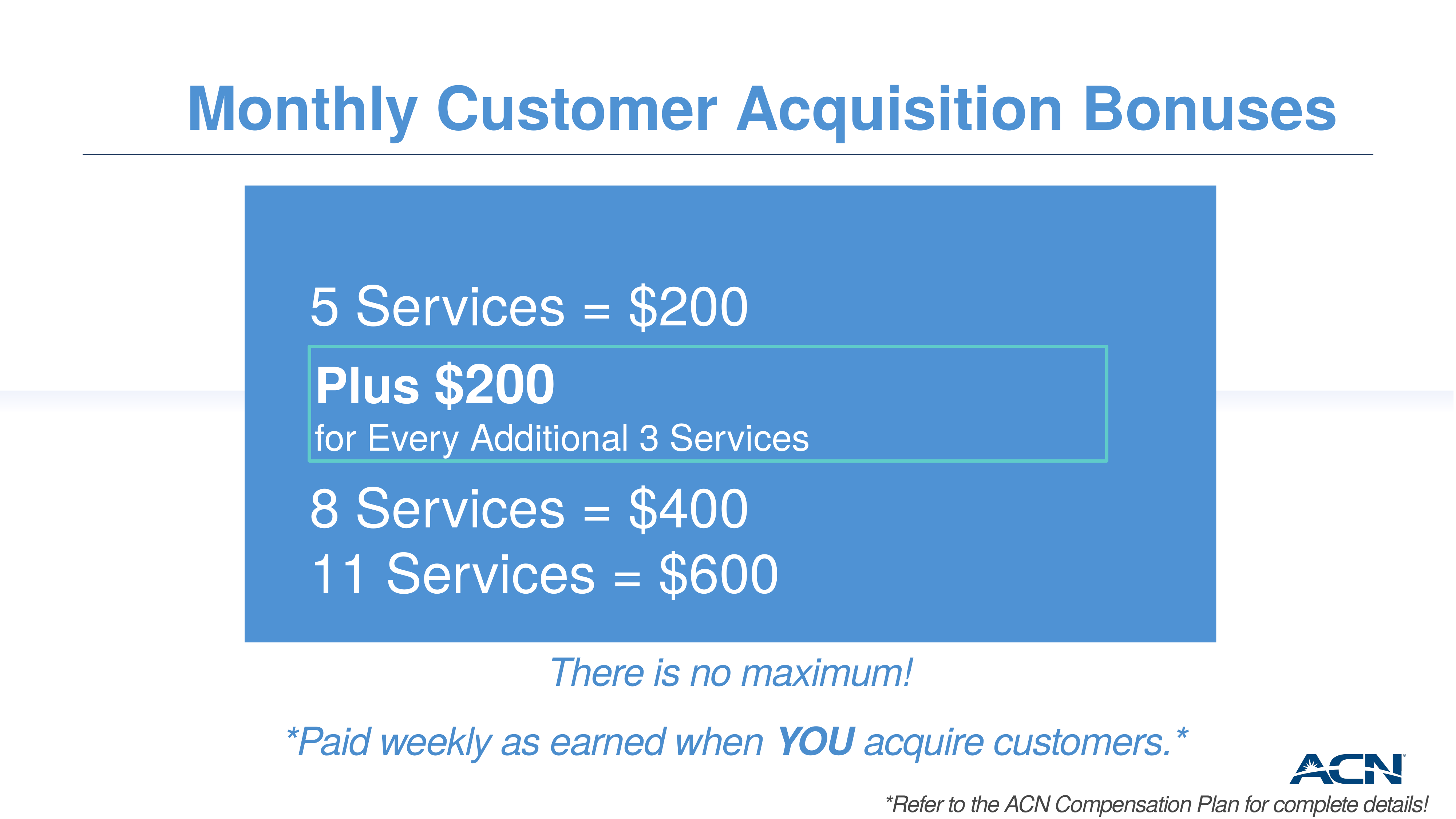

Monthly Customer Acquisition Bonuses

  	5 Services = $200

  	8 Services = $400
	11 Services = $600
Plus $200
for Every Additional 3 Services
DALLAS, TX - JUNE 20 & 21, 2025
There is no maximum!
*Paid weekly as earned when YOU acquire customers.*
*Refer to the ACN Compensation Plan for complete details!